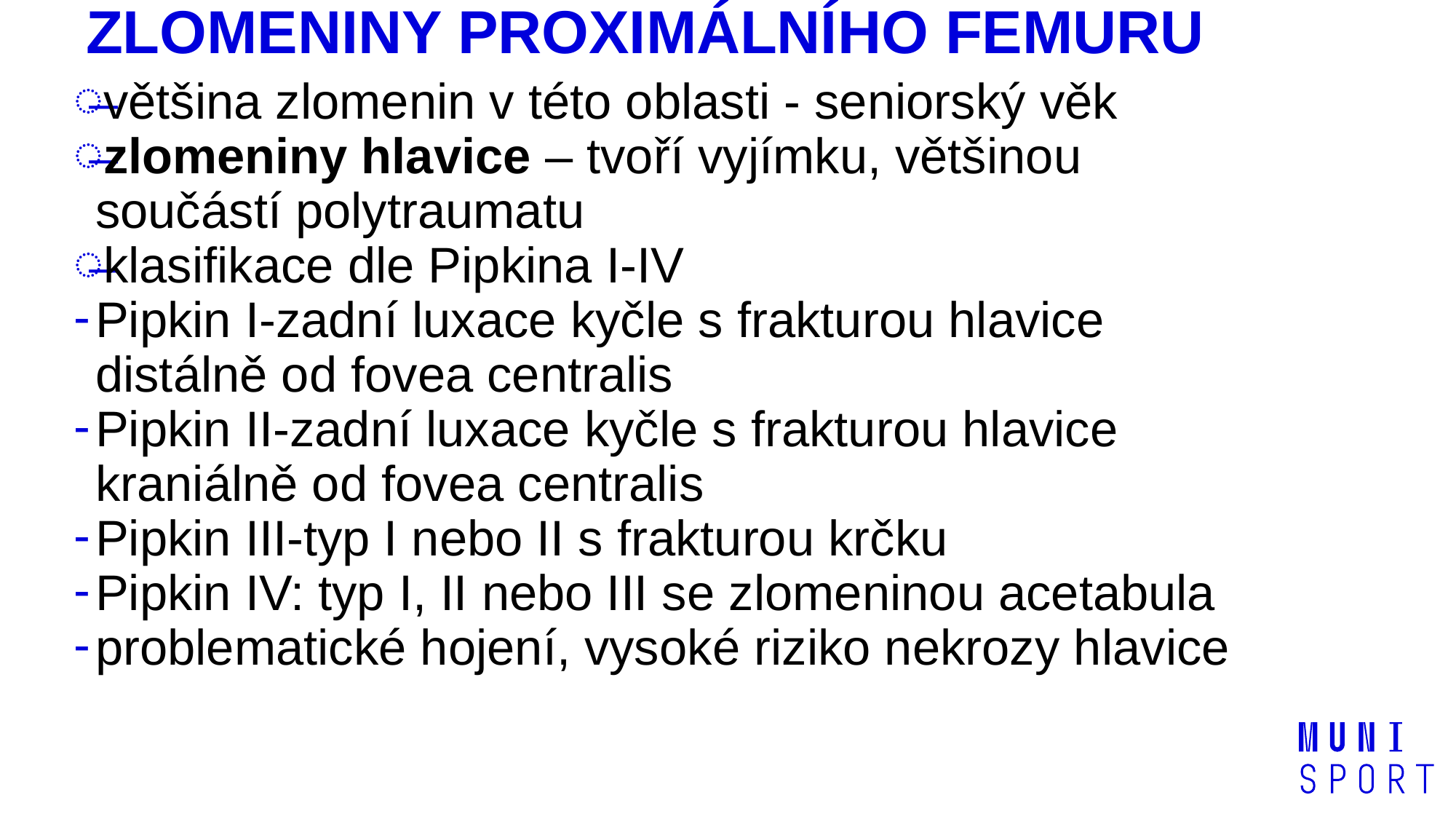

# ZLOMENINY PROXIMÁLNÍHO FEMURU
většina zlomenin v této oblasti - seniorský věk
zlomeniny hlavice – tvoří vyjímku, většinou součástí polytraumatu
klasifikace dle Pipkina I-IV
Pipkin I-zadní luxace kyčle s frakturou hlavice distálně od fovea centralis
Pipkin II-zadní luxace kyčle s frakturou hlavice kraniálně od fovea centralis
Pipkin III-typ I nebo II s frakturou krčku
Pipkin IV: typ I, II nebo III se zlomeninou acetabula
problematické hojení, vysoké riziko nekrozy hlavice